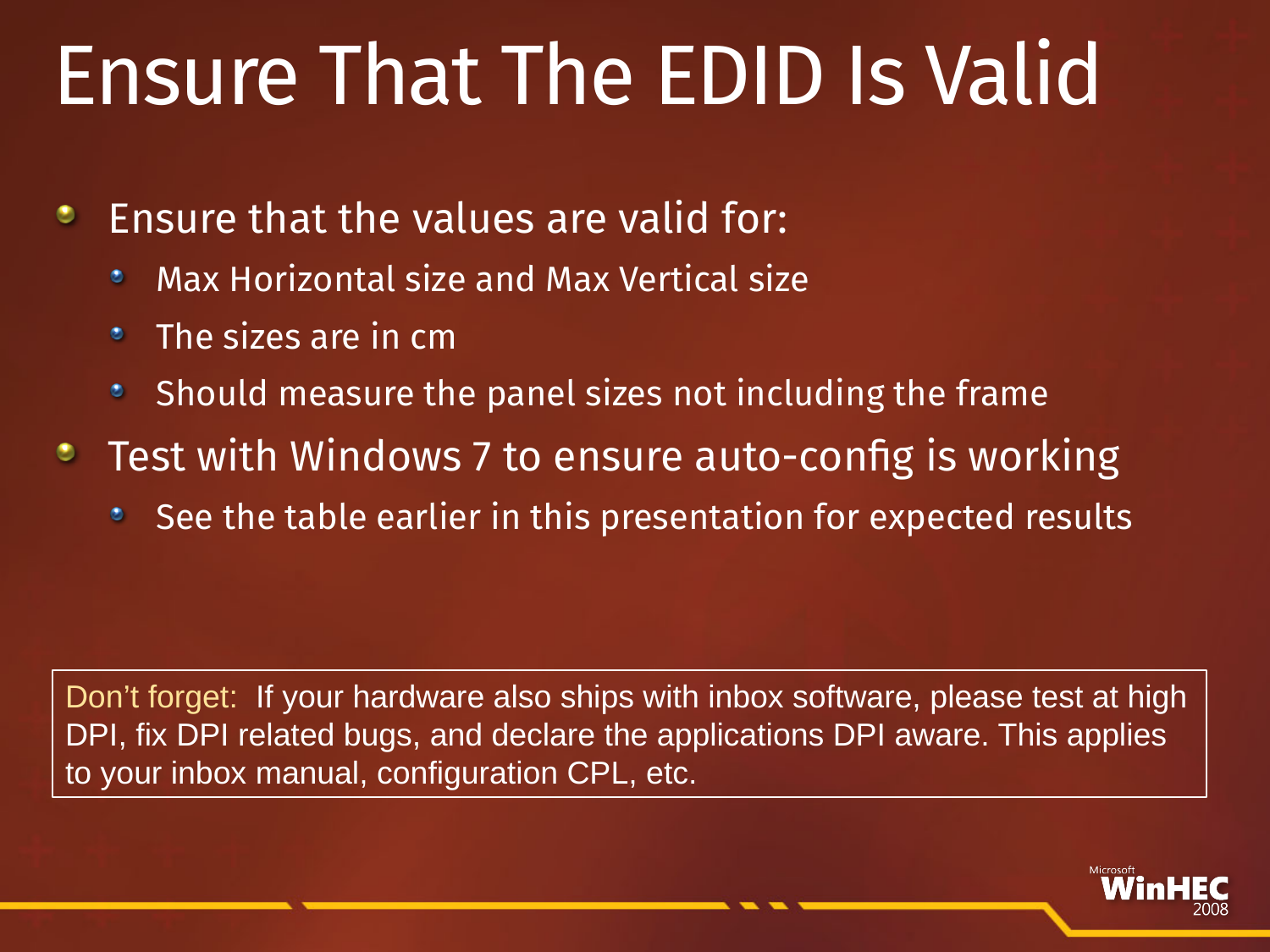

# Ensure That The EDID Is Valid
Ensure that the values are valid for:
Max Horizontal size and Max Vertical size
The sizes are in cm
Should measure the panel sizes not including the frame
Test with Windows 7 to ensure auto-config is working
See the table earlier in this presentation for expected results
Don’t forget:  If your hardware also ships with inbox software, please test at high DPI, fix DPI related bugs, and declare the applications DPI aware. This applies to your inbox manual, configuration CPL, etc.